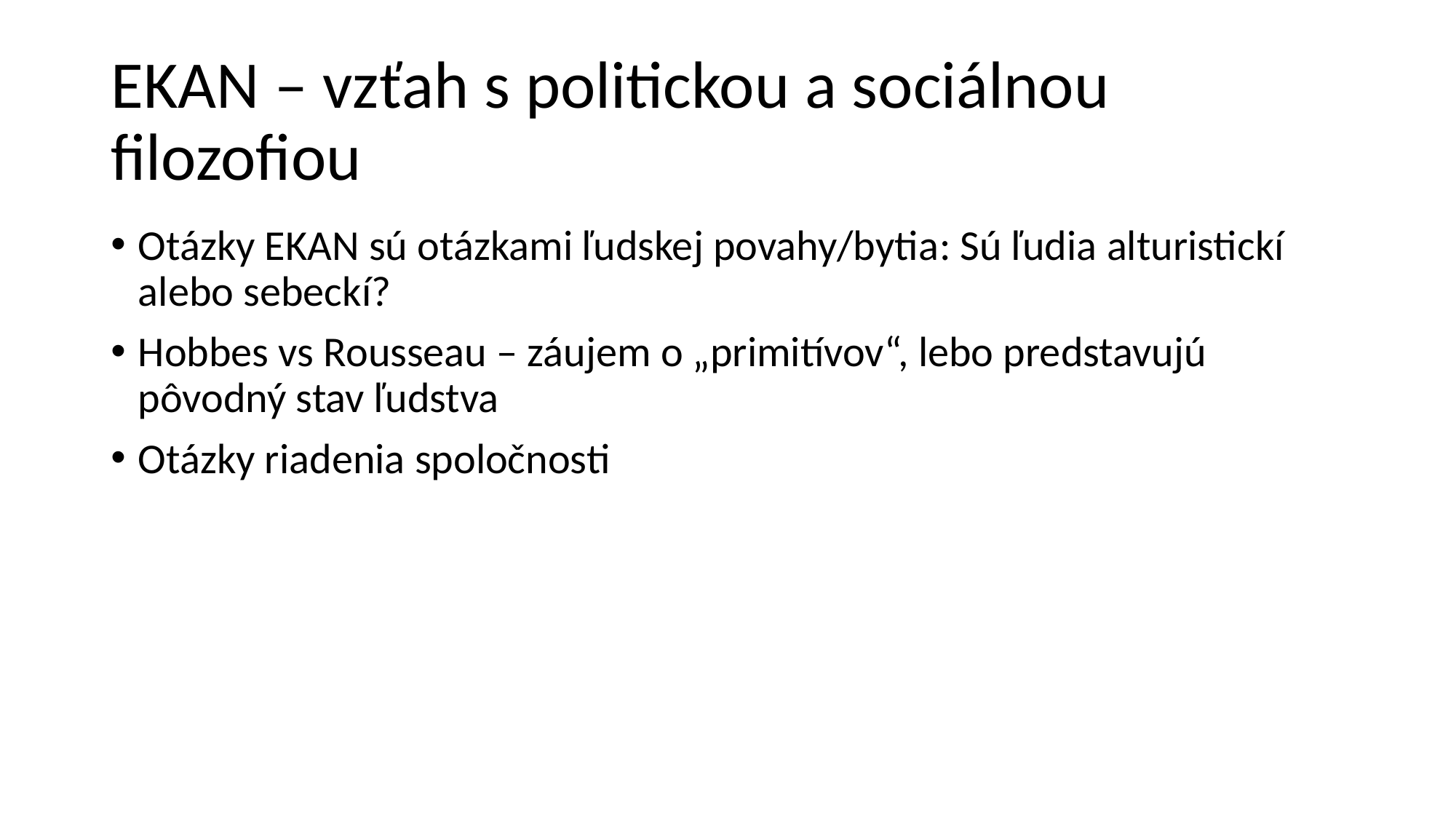

# EKAN – vzťah s politickou a sociálnou filozofiou
Otázky EKAN sú otázkami ľudskej povahy/bytia: Sú ľudia alturistickí alebo sebeckí?
Hobbes vs Rousseau – záujem o „primitívov“, lebo predstavujú pôvodný stav ľudstva
Otázky riadenia spoločnosti